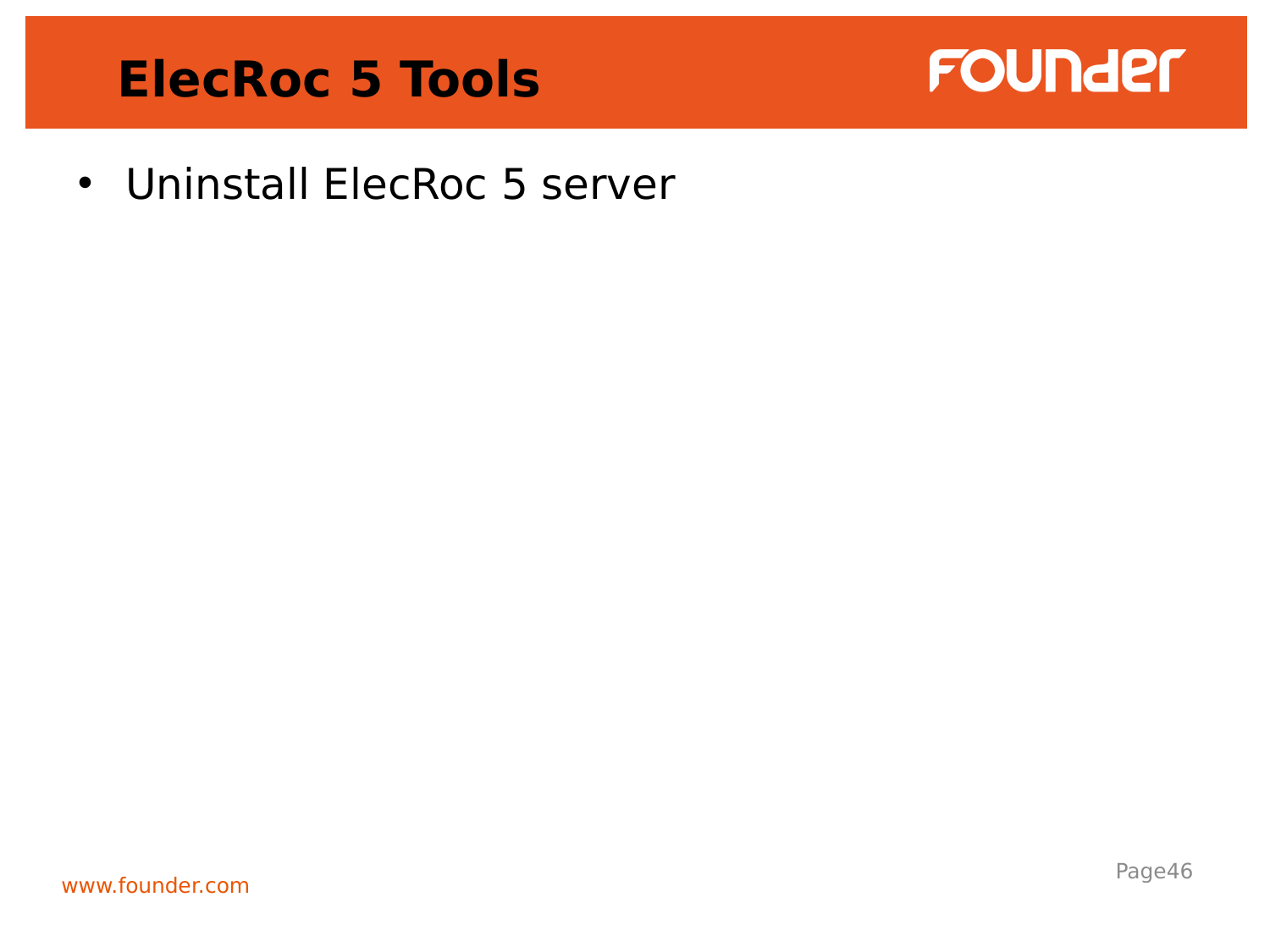

# ElecRoc 5 Tools
Uninstall ElecRoc 5 server

Page46
www.founder.com